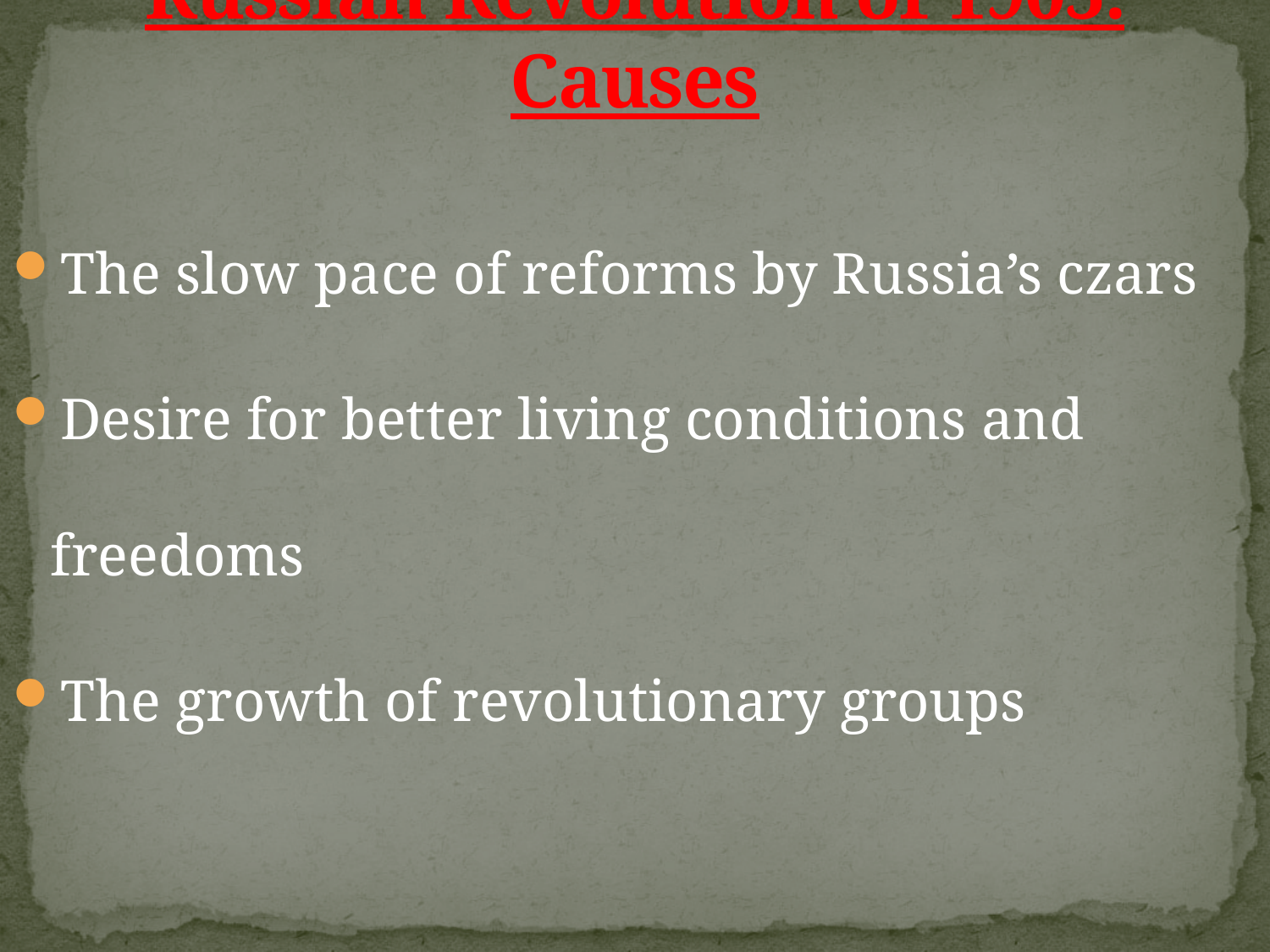

Russian Revolution of 1905: Causes
The slow pace of reforms by Russia’s czars
Desire for better living conditions and freedoms
The growth of revolutionary groups